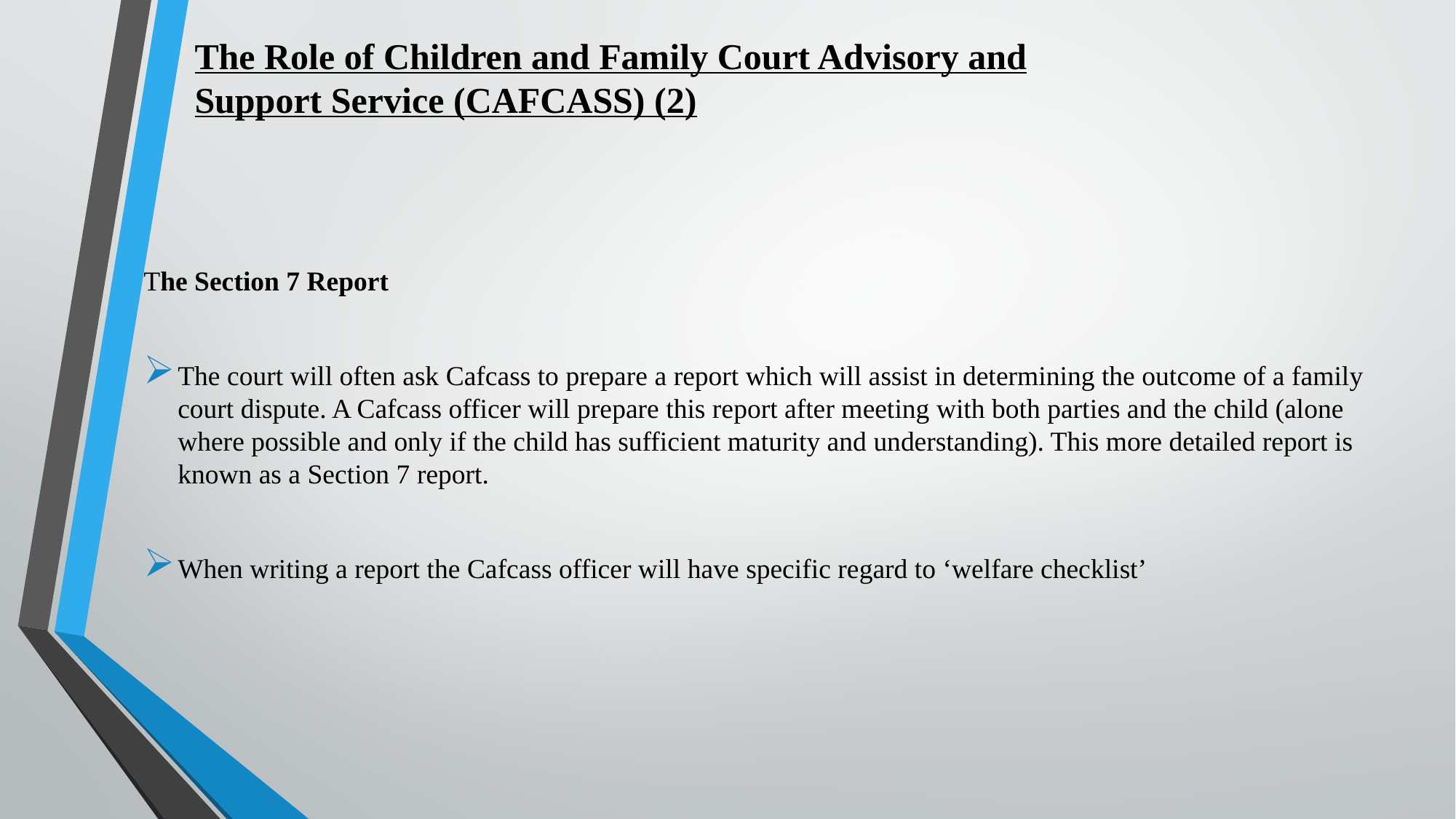

The Section 7 Report

The court will often ask Cafcass to prepare a report which will assist in determining the outcome of a family court dispute. A Cafcass officer will prepare this report after meeting with both parties and the child (alone where possible and only if the child has sufficient maturity and understanding). This more detailed report is known as a Section 7 report.

When writing a report the Cafcass officer will have specific regard to ‘welfare checklist’

The Role of Children and Family Court Advisory and Support Service (CAFCASS) (2)